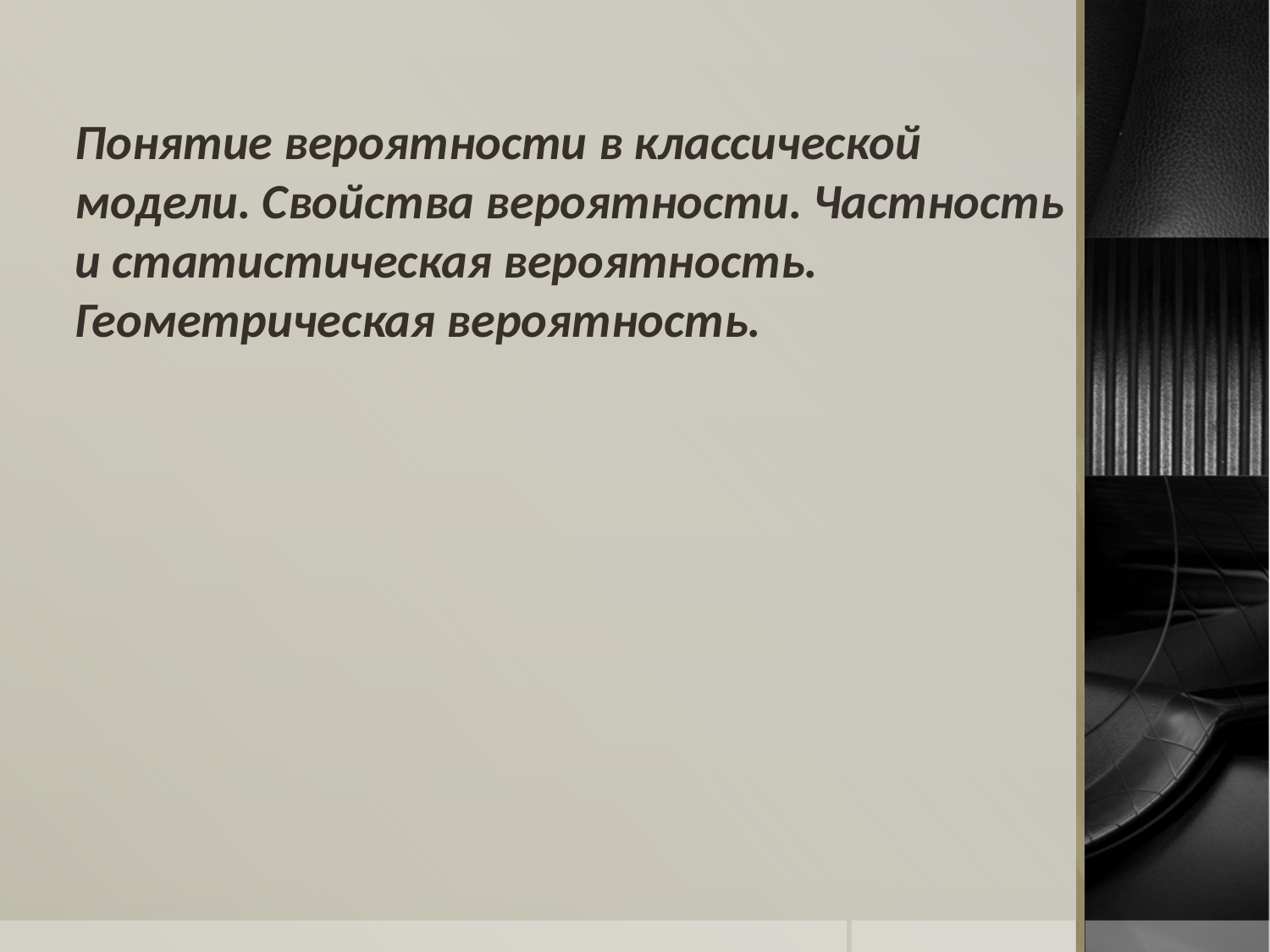

# Понятие вероятности в классической модели. Свойства вероятности. Частность и статистическая вероятность. Геометрическая вероятность.